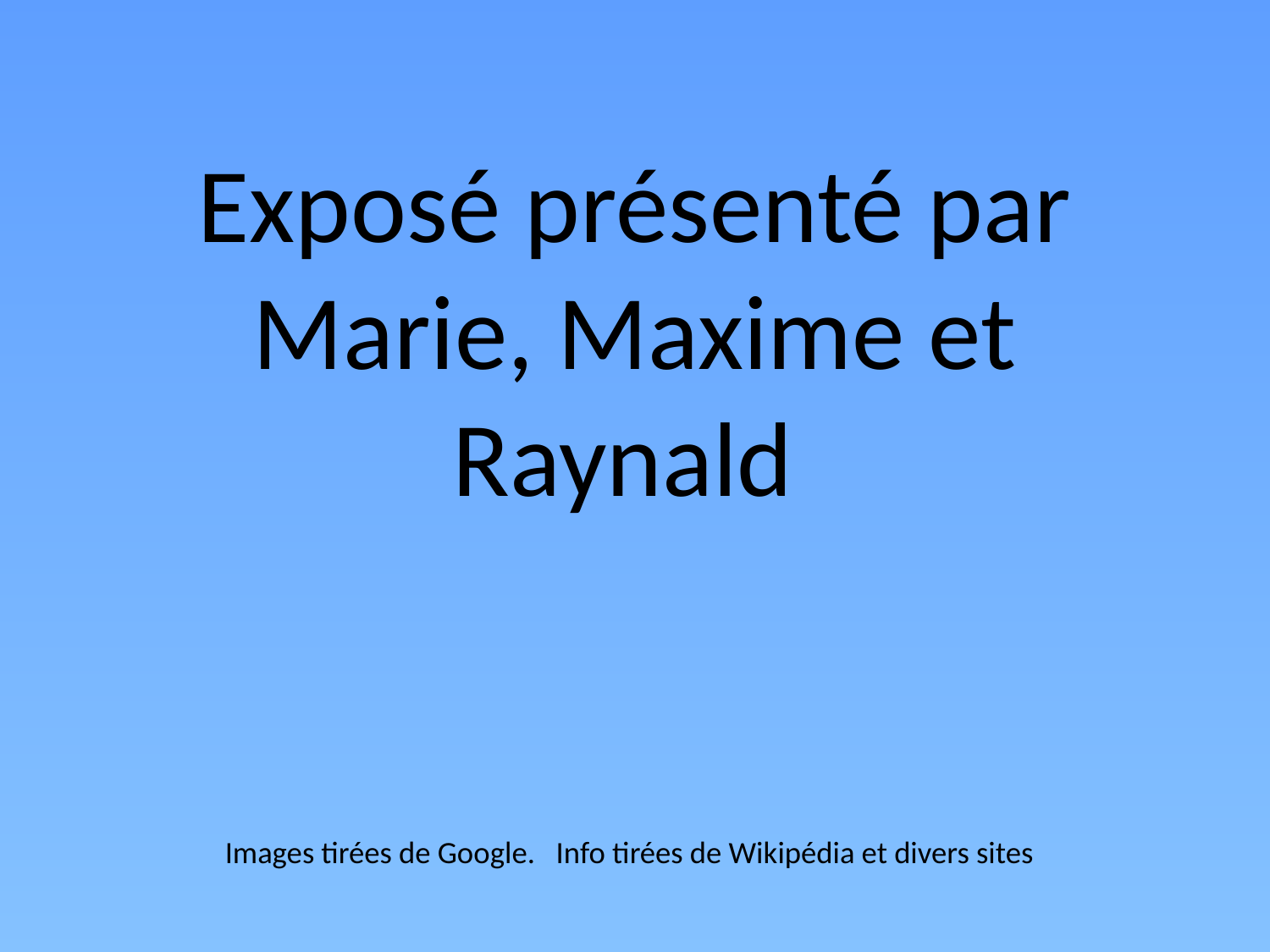

# Exposé présenté par Marie, Maxime et Raynald
Images tirées de Google.   Info tirées de Wikipédia et divers sites